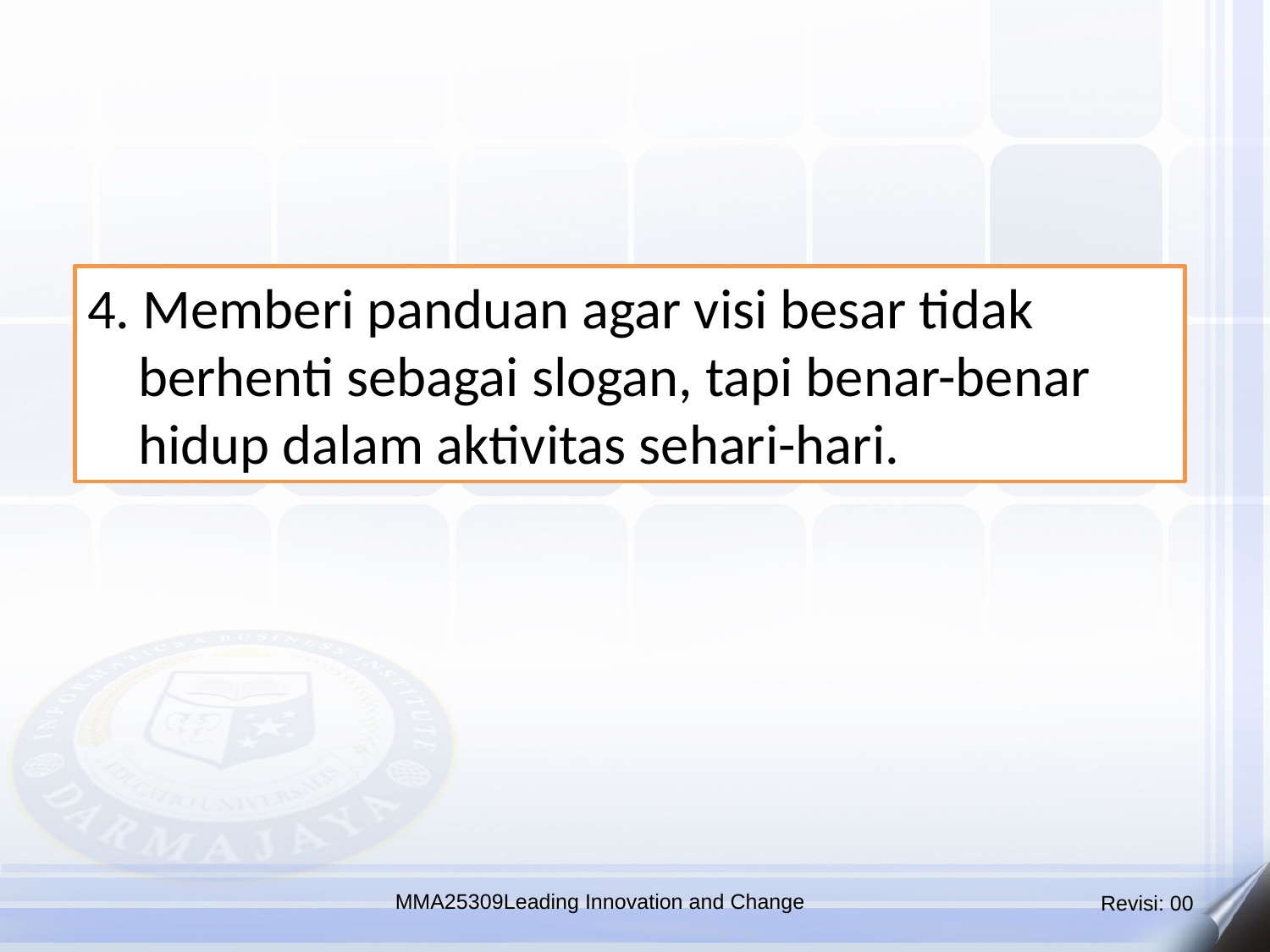

4. Memberi panduan agar visi besar tidak
    berhenti sebagai slogan, tapi benar-benar
    hidup dalam aktivitas sehari-hari.
MMA25309Leading Innovation and Change